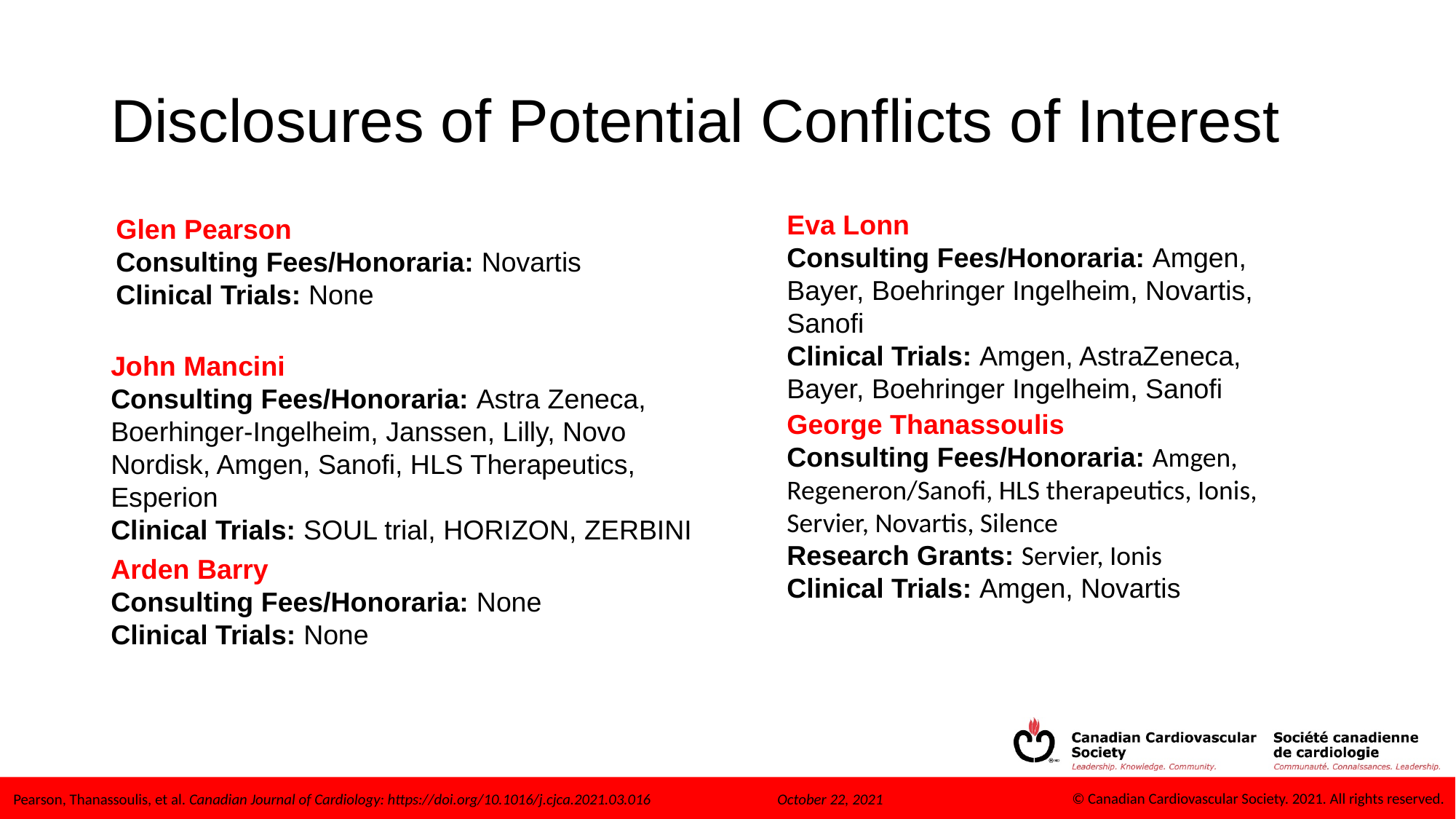

# Disclosures of Potential Conflicts of Interest
Eva Lonn
Consulting Fees/Honoraria: Amgen, Bayer, Boehringer Ingelheim, Novartis, Sanofi
Clinical Trials: Amgen, AstraZeneca, Bayer, Boehringer Ingelheim, Sanofi
Glen Pearson
Consulting Fees/Honoraria: Novartis
Clinical Trials: None
John Mancini
Consulting Fees/Honoraria: Astra Zeneca, Boerhinger-Ingelheim, Janssen, Lilly, Novo Nordisk, Amgen, Sanofi, HLS Therapeutics, Esperion
Clinical Trials: SOUL trial, HORIZON, ZERBINI
George Thanassoulis
Consulting Fees/Honoraria: Amgen, Regeneron/Sanofi, HLS therapeutics, Ionis, Servier, Novartis, Silence
Research Grants: Servier, Ionis
Clinical Trials: Amgen, Novartis
Arden Barry
Consulting Fees/Honoraria: None
Clinical Trials: None